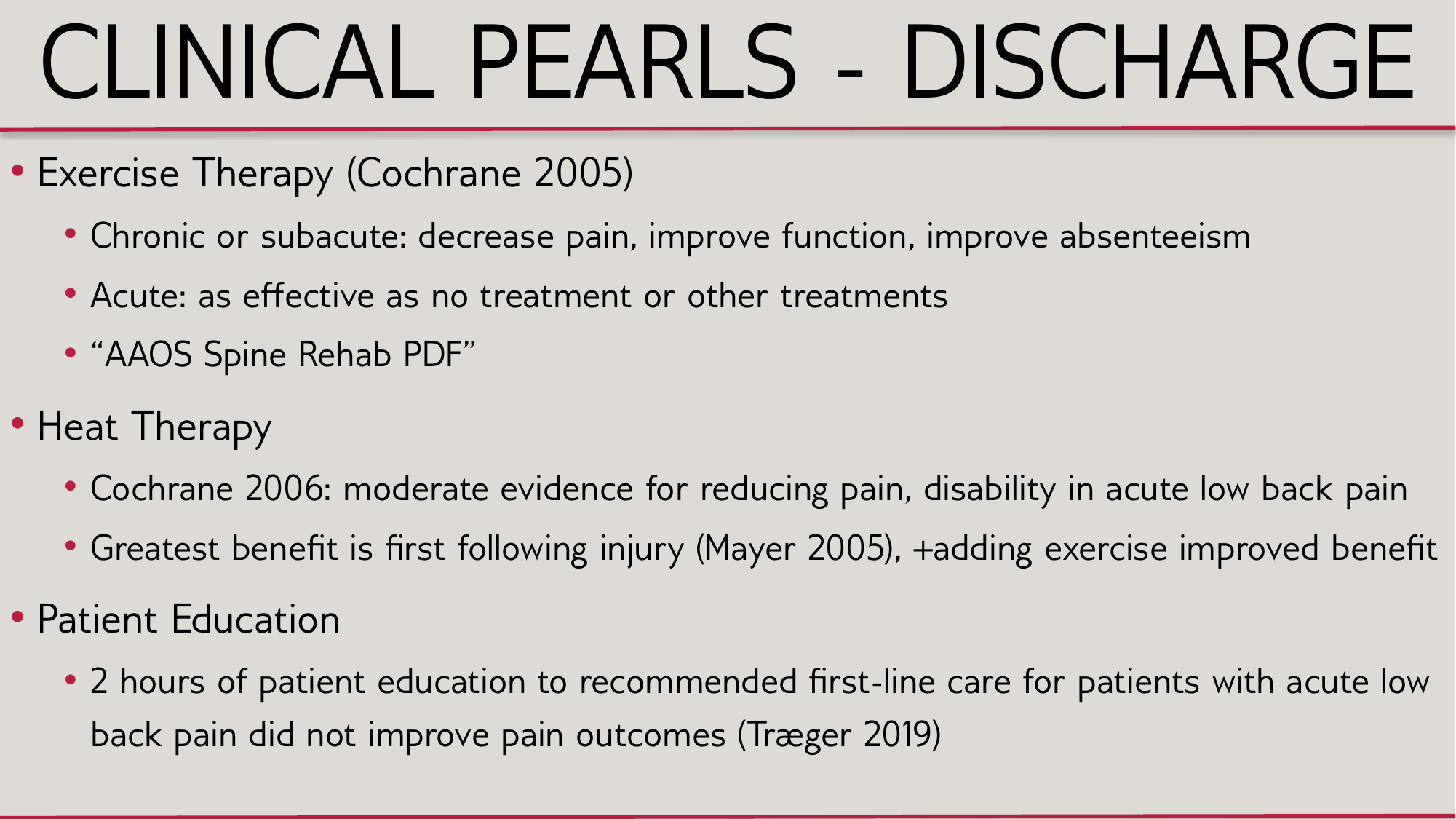

Clinical pearls - Discharge
# Exercise Therapy (Cochrane 2005)
Chronic or subacute: decrease pain, improve function, improve absenteeism
Acute: as effective as no treatment or other treatments
“AAOS Spine Rehab PDF”
Heat Therapy
Cochrane 2006: moderate evidence for reducing pain, disability in acute low back pain
Greatest benefit is first following injury (Mayer 2005), +adding exercise improved benefit
Patient Education
2 hours of patient education to recommended first-line care for patients with acute low back pain did not improve pain outcomes (Traeger 2019)